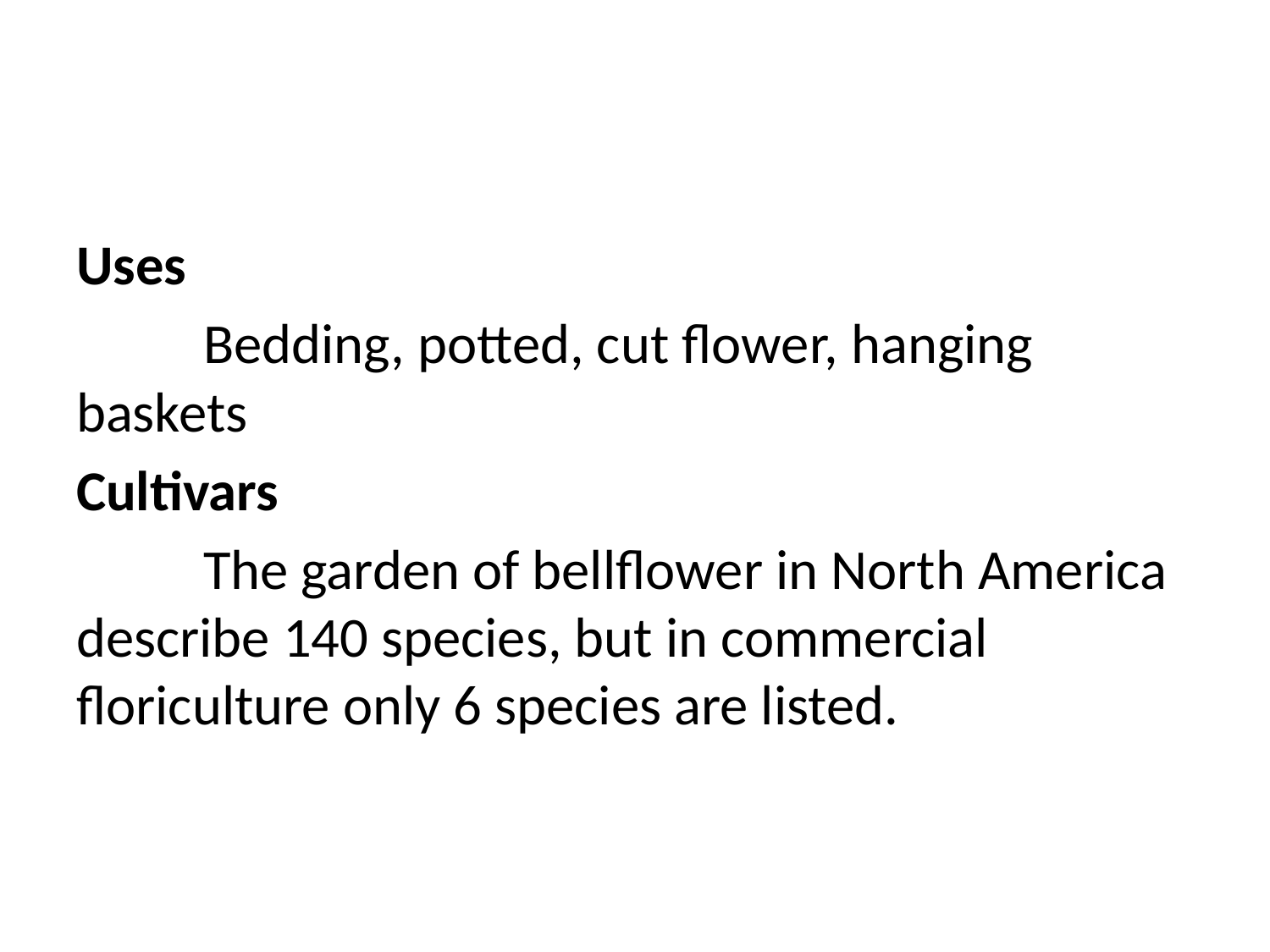

#
Uses
	Bedding, potted, cut flower, hanging baskets
Cultivars
	The garden of bellflower in North America describe 140 species, but in commercial floriculture only 6 species are listed.